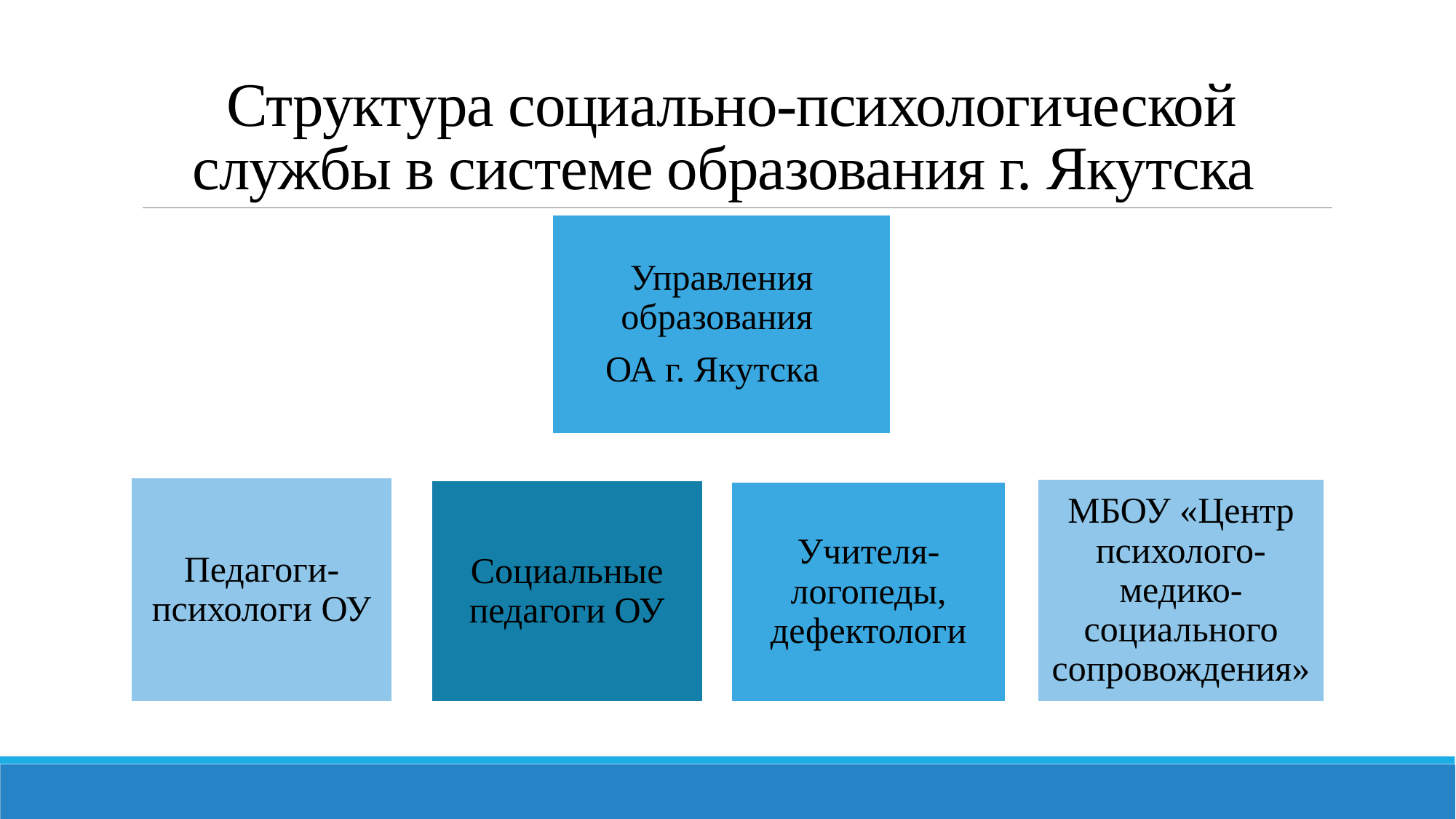

# Структура социально-психологической службы в системе образования г. Якутска
Социальные педагоги ОУ
Управления образования
ОА г. Якутска
МБОУ «Центр психолого-медико-социального сопровождения»
Педагоги-психологи ОУ
Учителя-логопеды, дефектологи